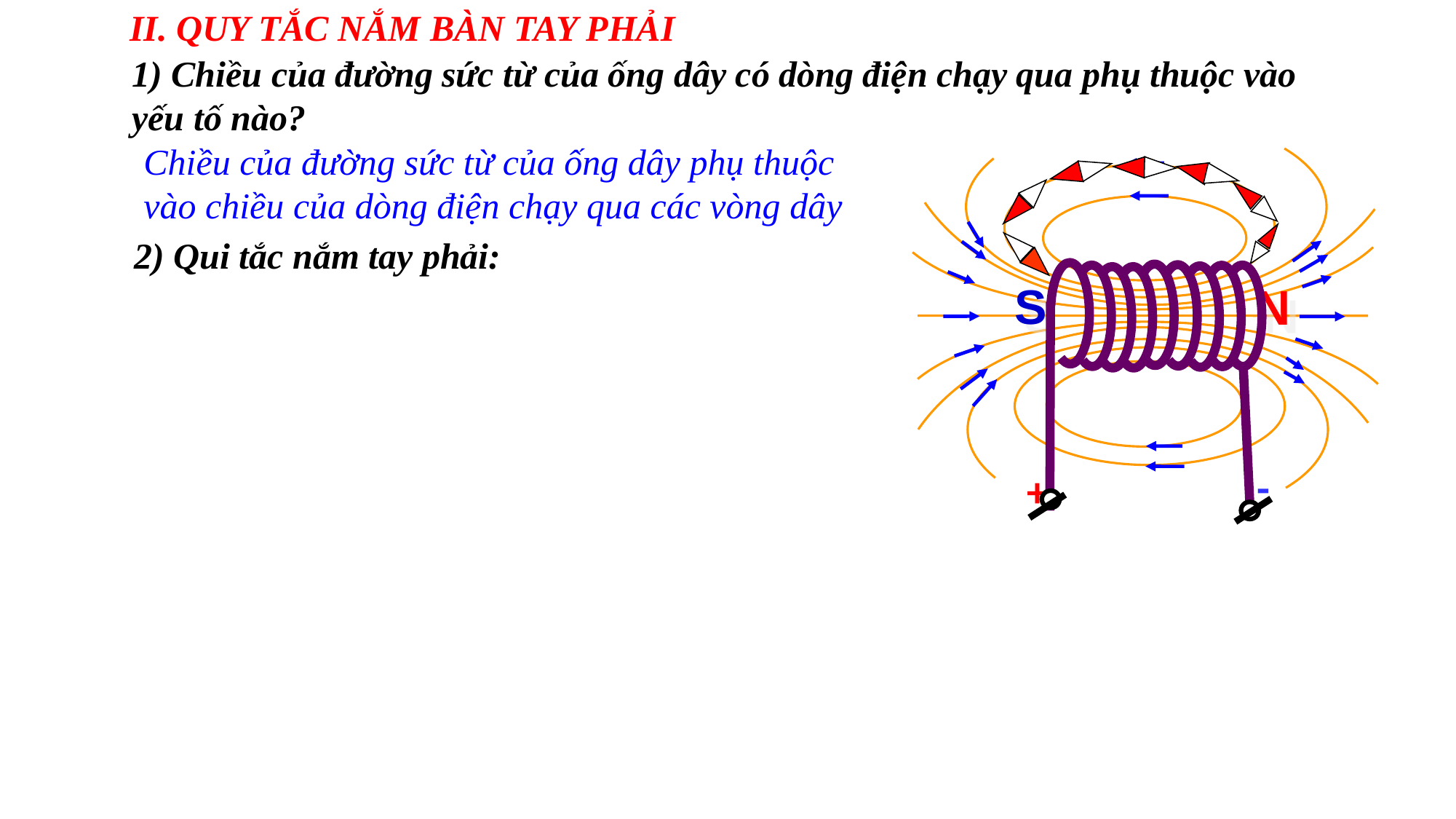

II. QUY TẮC NẮM BÀN TAY PHẢI
1) Chiều của đường sức từ của ống dây có dòng điện chạy qua phụ thuộc vào yếu tố nào?

Chiều của đường sức từ của ống dây phụ thuộc vào chiều của dòng điện chạy qua các vòng dây

2) Qui tắc nắm tay phải:

S
N

-
+